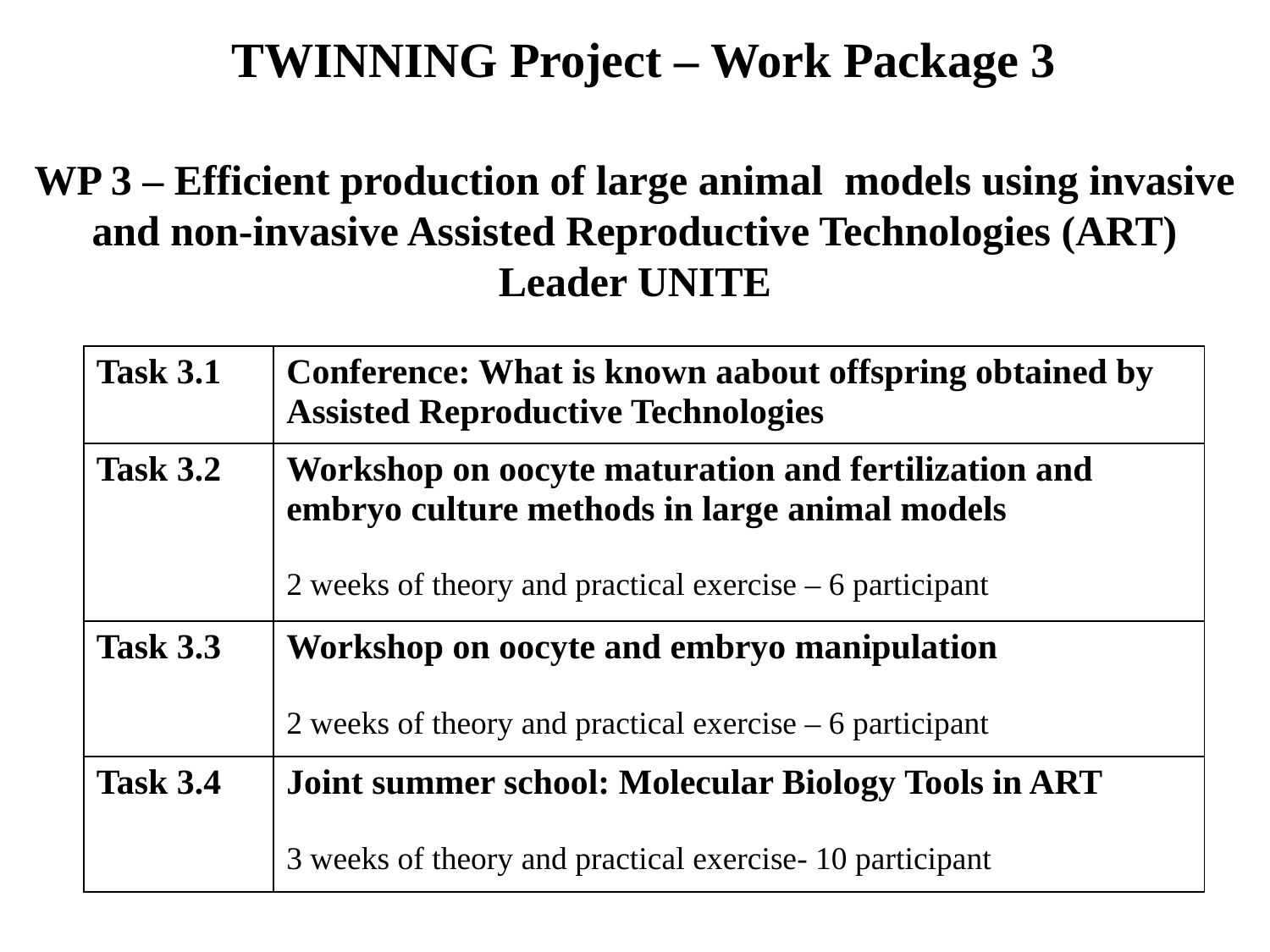

TWINNING Project – Work Package 3
WP 3 – Efficient production of large animal  models using invasive and non-invasive Assisted Reproductive Technologies (ART)
Leader UNITE
| Task 3.1 | Conference: What is known aabout offspring obtained by Assisted Reproductive Technologies |
| --- | --- |
| Task 3.2 | Workshop on oocyte maturation and fertilization and embryo culture methods in large animal models 2 weeks of theory and practical exercise – 6 participant |
| Task 3.3 | Workshop on oocyte and embryo manipulation 2 weeks of theory and practical exercise – 6 participant |
| Task 3.4 | Joint summer school: Molecular Biology Tools in ART 3 weeks of theory and practical exercise- 10 participant |